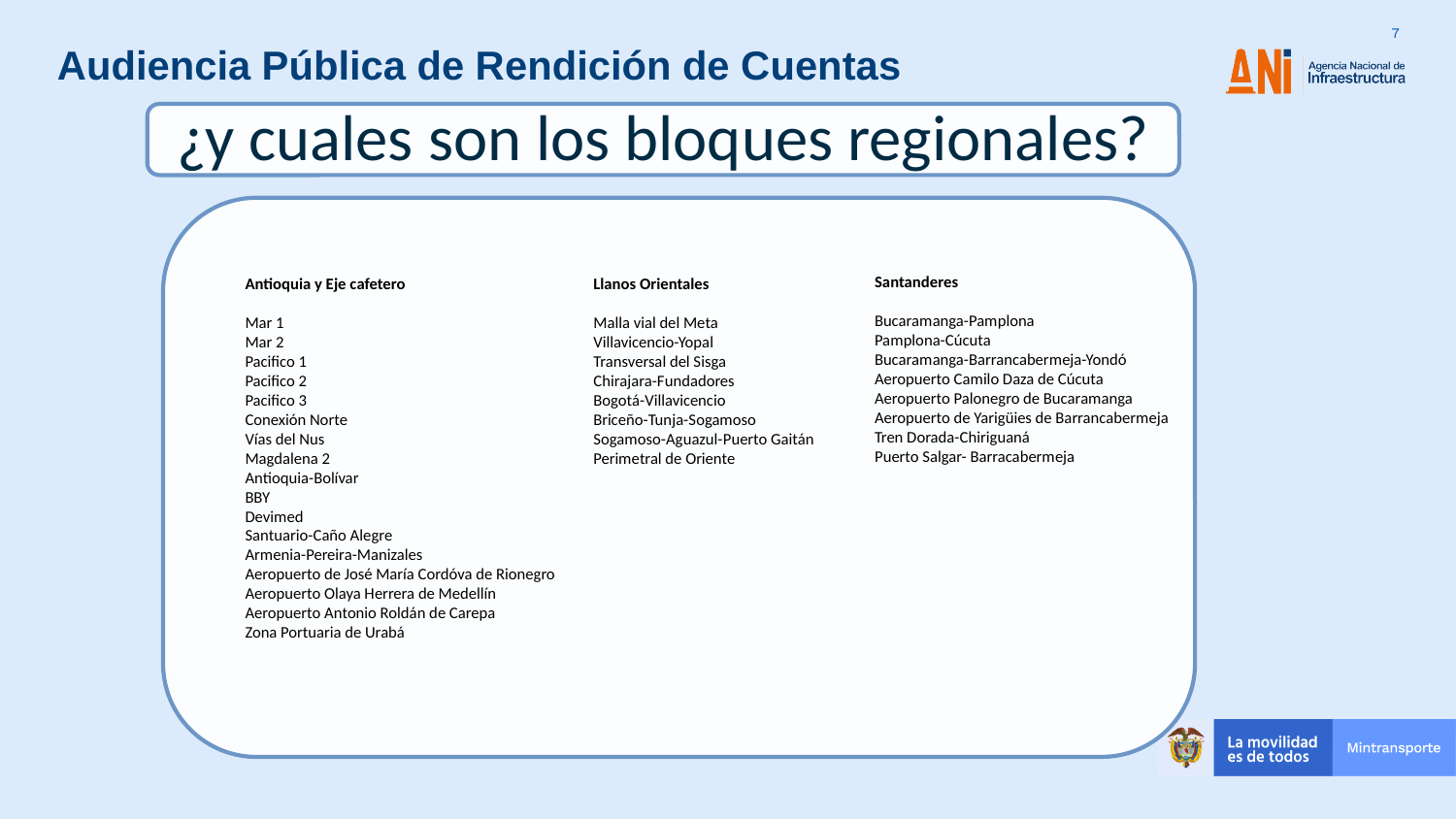

Audiencia Pública de Rendición de Cuentas

¿y cuales son los bloques regionales?

Antioquia y Eje cafetero
Mar 1
Mar 2
Pacifico 1
Pacifico 2
Pacifico 3
Conexión Norte
Vías del Nus
Magdalena 2
Antioquia-Bolívar
BBY
Devimed
Santuario-Caño Alegre
Armenia-Pereira-Manizales
Aeropuerto de José María Cordóva de Rionegro
Aeropuerto Olaya Herrera de Medellín
Aeropuerto Antonio Roldán de Carepa
Zona Portuaria de Urabá
Llanos Orientales

Malla vial del Meta
Villavicencio-Yopal
Transversal del Sisga
Chirajara-Fundadores
Bogotá-Villavicencio
Briceño-Tunja-Sogamoso
Sogamoso-Aguazul-Puerto Gaitán
Perimetral de Oriente

Santanderes
Bucaramanga-Pamplona
Pamplona-Cúcuta
Bucaramanga-Barrancabermeja-Yondó
Aeropuerto Camilo Daza de Cúcuta
Aeropuerto Palonegro de Bucaramanga
Aeropuerto de Yarigüies de Barrancabermeja
Tren Dorada-Chiriguaná
Puerto Salgar- Barracabermeja